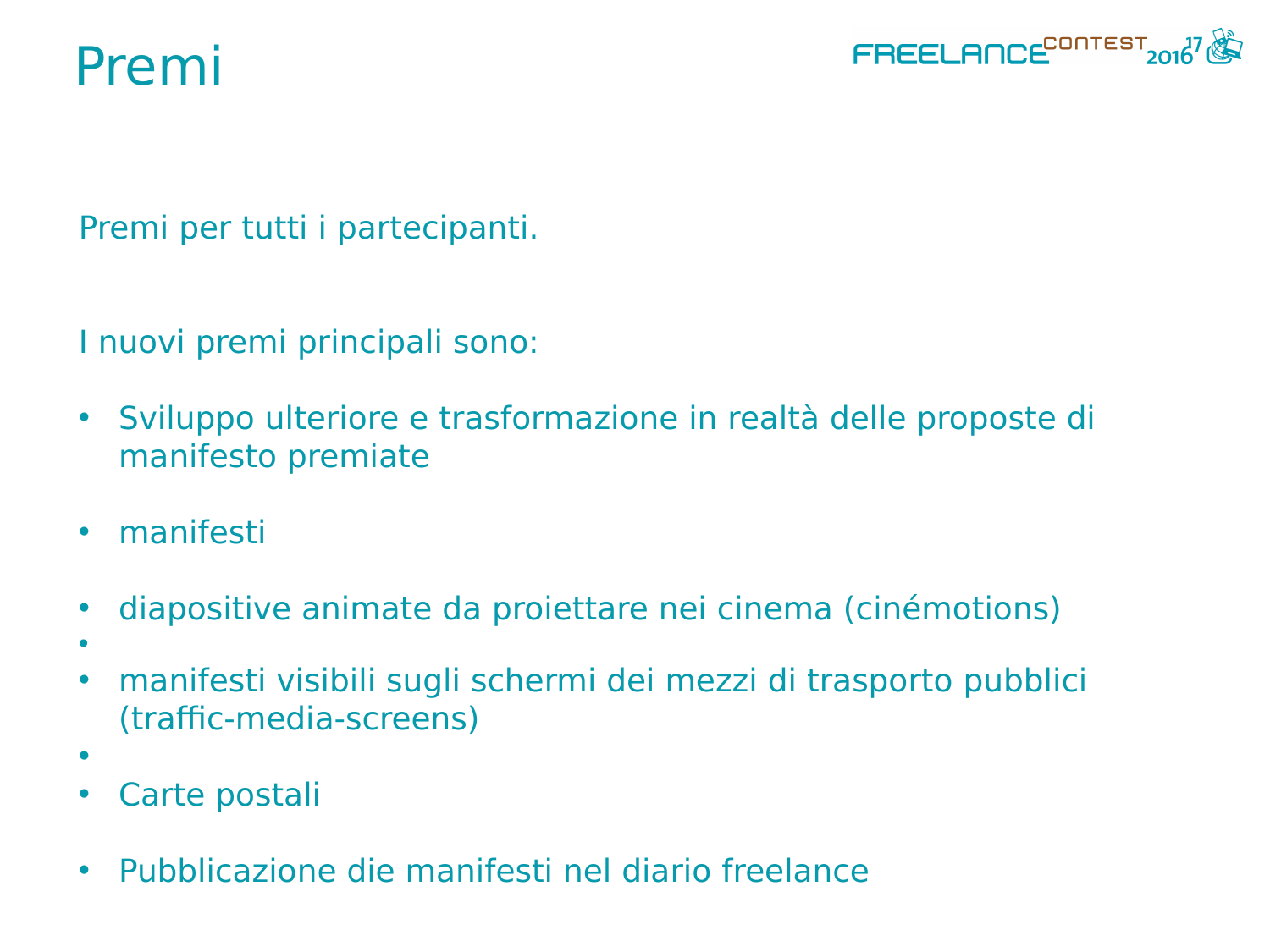

Premi
Premi per tutti i partecipanti.

I nuovi premi principali sono:

Sviluppo ulteriore e trasformazione in realtà delle proposte di manifesto premiate

manifesti

diapositive animate da proiettare nei cinema (cinémotions)

manifesti visibili sugli schermi dei mezzi di trasporto pubblici (traffic-media-screens)

Carte postali

Pubblicazione die manifesti nel diario freelance